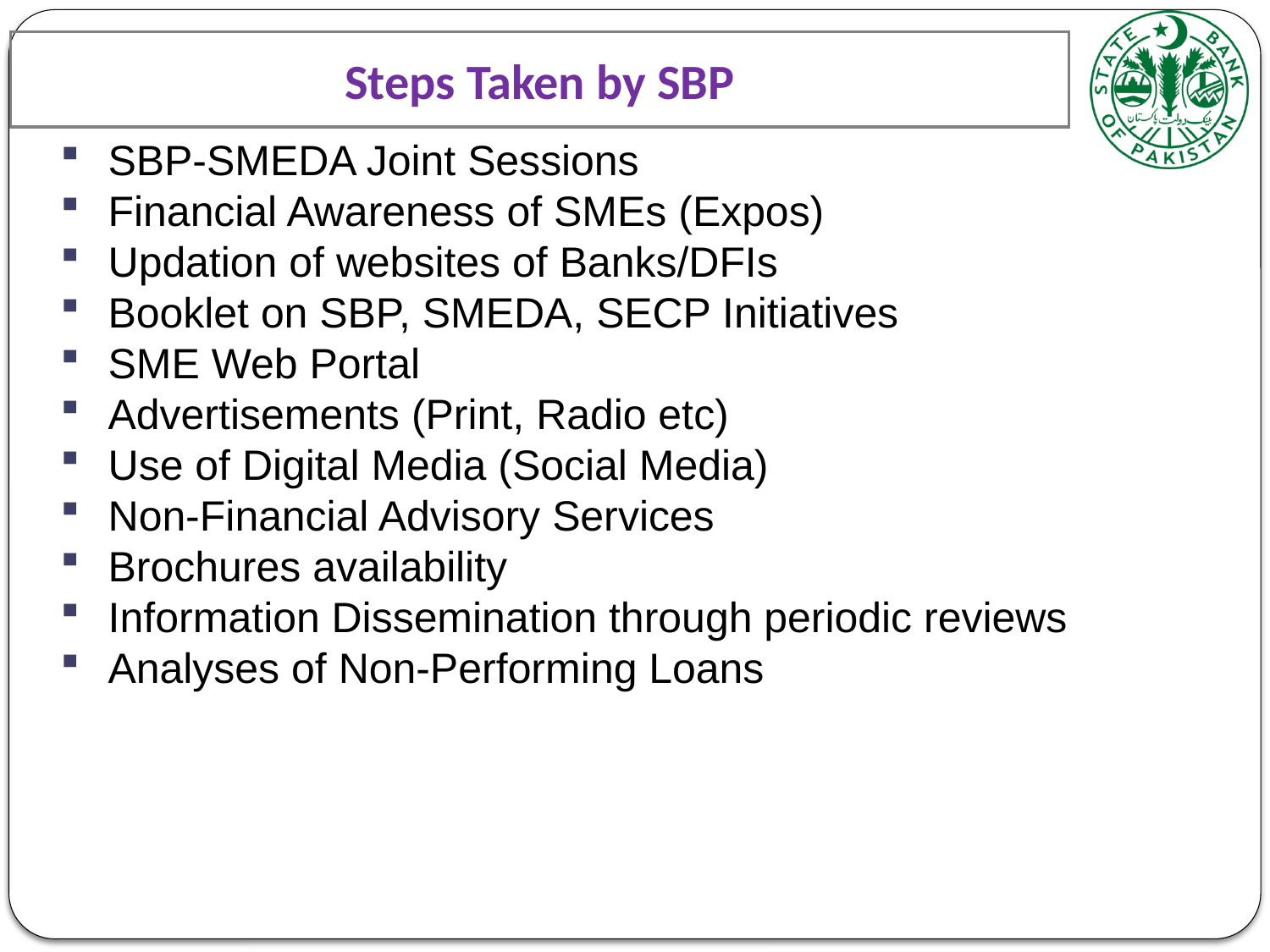

# Steps Taken by SBP
SBP-SMEDA Joint Sessions
Financial Awareness of SMEs (Expos)
Updation of websites of Banks/DFIs
Booklet on SBP, SMEDA, SECP Initiatives
SME Web Portal
Advertisements (Print, Radio etc)
Use of Digital Media (Social Media)
Non-Financial Advisory Services
Brochures availability
Information Dissemination through periodic reviews
Analyses of Non-Performing Loans